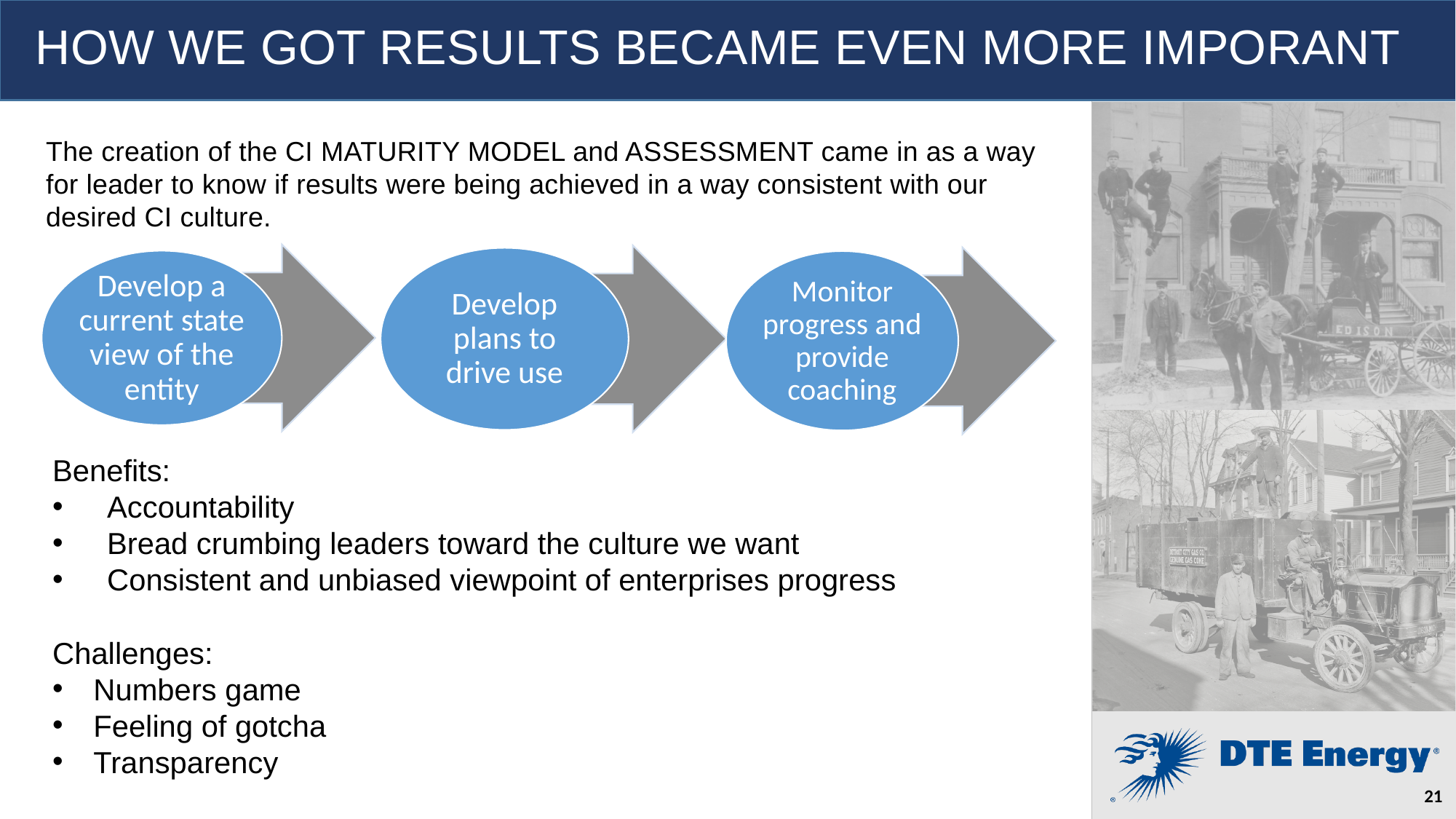

HOW WE GOT RESULTS BECAME EVEN MORE IMPORANT
The creation of the CI MATURITY MODEL and ASSESSMENT came in as a way for leader to know if results were being achieved in a way consistent with our desired CI culture.

Develop plans to drive use
Develop a current state view of the entity
Monitor progress and provide coaching
Benefits:
Accountability
Bread crumbing leaders toward the culture we want
Consistent and unbiased viewpoint of enterprises progress

Challenges:
Numbers game
Feeling of gotcha
Transparency

21